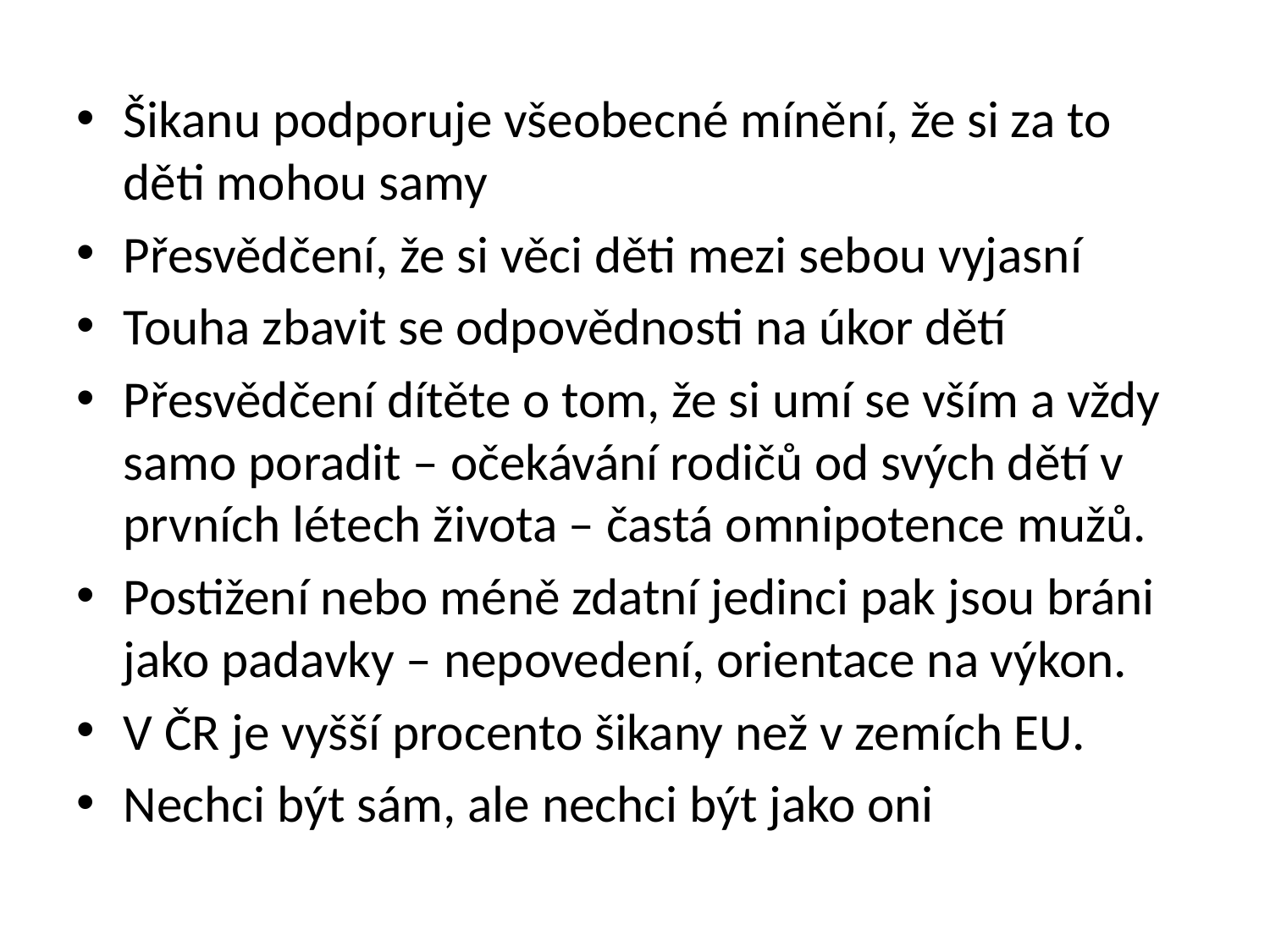

Šikanu podporuje všeobecné mínění, že si za to děti mohou samy
Přesvědčení, že si věci děti mezi sebou vyjasní
Touha zbavit se odpovědnosti na úkor dětí
Přesvědčení dítěte o tom, že si umí se vším a vždy samo poradit – očekávání rodičů od svých dětí v prvních létech života – častá omnipotence mužů.
Postižení nebo méně zdatní jedinci pak jsou bráni jako padavky – nepovedení, orientace na výkon.
V ČR je vyšší procento šikany než v zemích EU.
Nechci být sám, ale nechci být jako oni